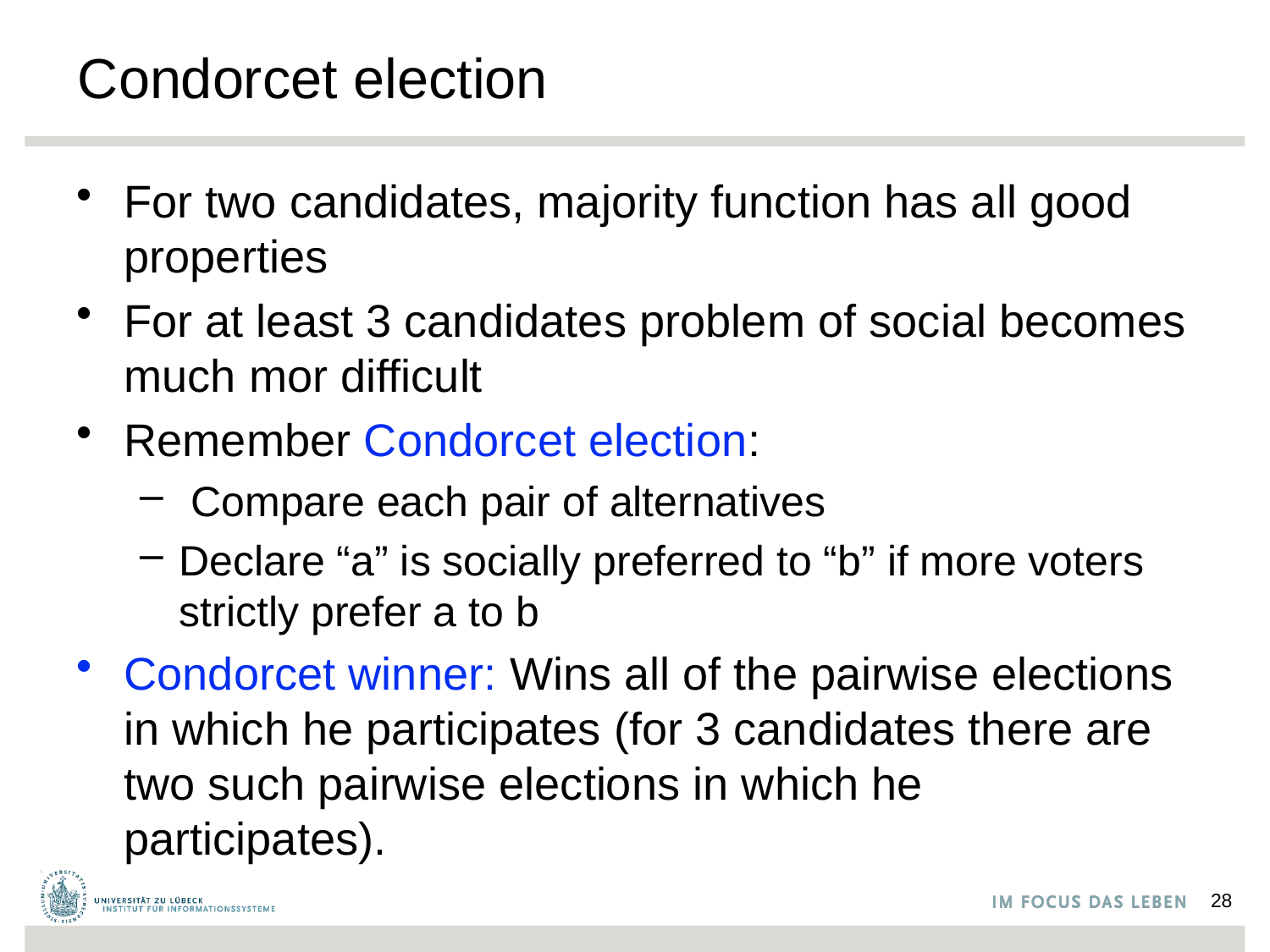

# Condorcet election
For two candidates, majority function has all good properties
For at least 3 candidates problem of social becomes much mor difficult
Remember Condorcet election:
 Compare each pair of alternatives
Declare “a” is socially preferred to “b” if more voters strictly prefer a to b
Condorcet winner: Wins all of the pairwise elections in which he participates (for 3 candidates there are two such pairwise elections in which he participates).
28